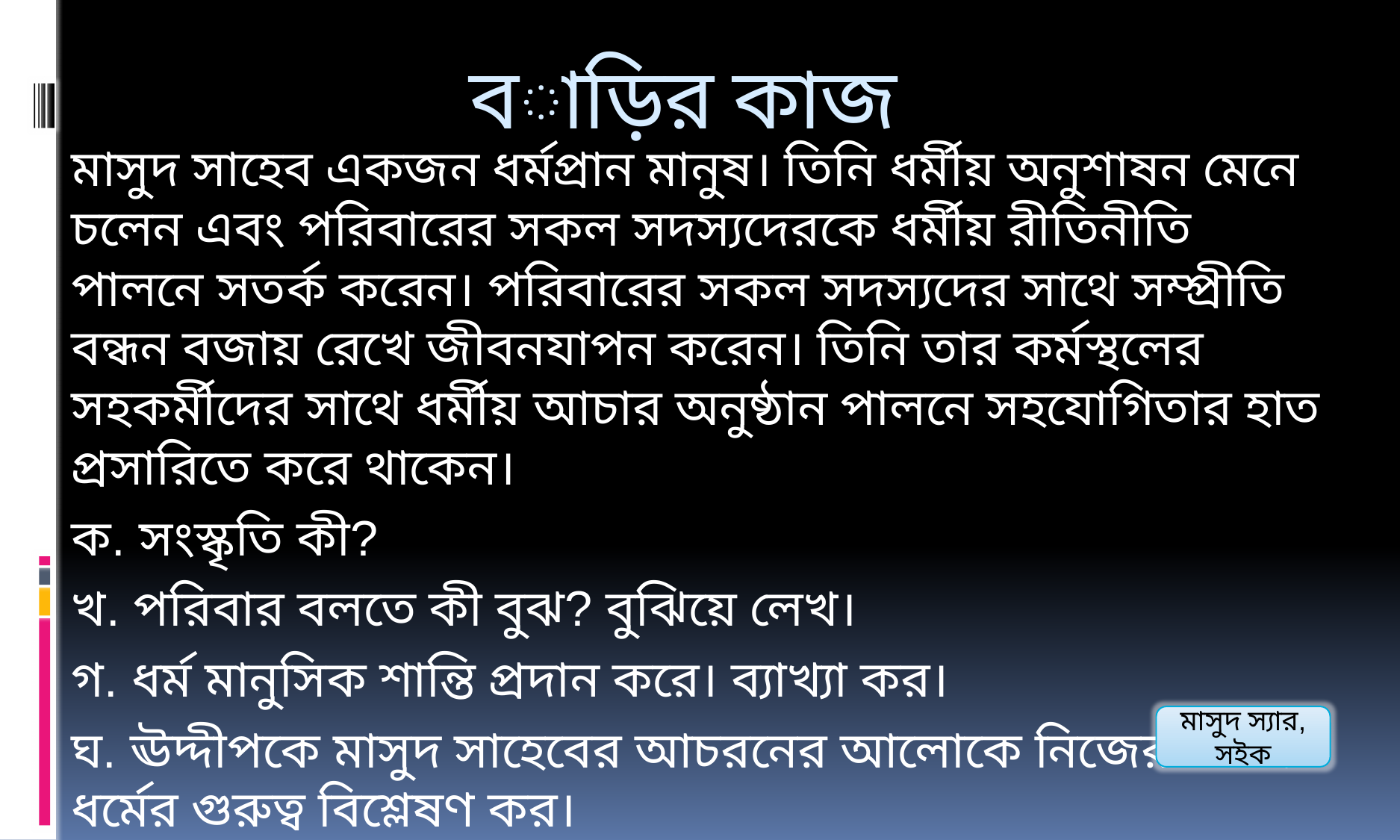

# বাড়ির কাজ
মাসুদ সাহেব একজন ধর্মপ্রান মানুষ। তিনি ধর্মীয় অনুশাষন মেনে চলেন এবং পরিবারের সকল সদস্যদেরকে ধর্মীয় রীতিনীতি পালনে সতর্ক করেন। পরিবারের সকল সদস্যদের সাথে সম্প্রীতি বন্ধন বজায় রেখে জীবনযাপন করেন। তিনি তার কর্মস্থলের সহকর্মীদের সাথে ধর্মীয় আচার অনুষ্ঠান পালনে সহযোগিতার হাত প্রসারিতে করে থাকেন।
ক. সংস্কৃতি কী?
খ. পরিবার বলতে কী বুঝ? বুঝিয়ে লেখ।
গ. ধর্ম মানুসিক শান্তি প্রদান করে। ব্যাখ্যা কর।
ঘ. ঊদ্দীপকে মাসুদ সাহেবের আচরনের আলোকে নিজের ভাষায় ধর্মের গুরুত্ব বিশ্লেষণ কর।

মাসুদ স্যার, সইক